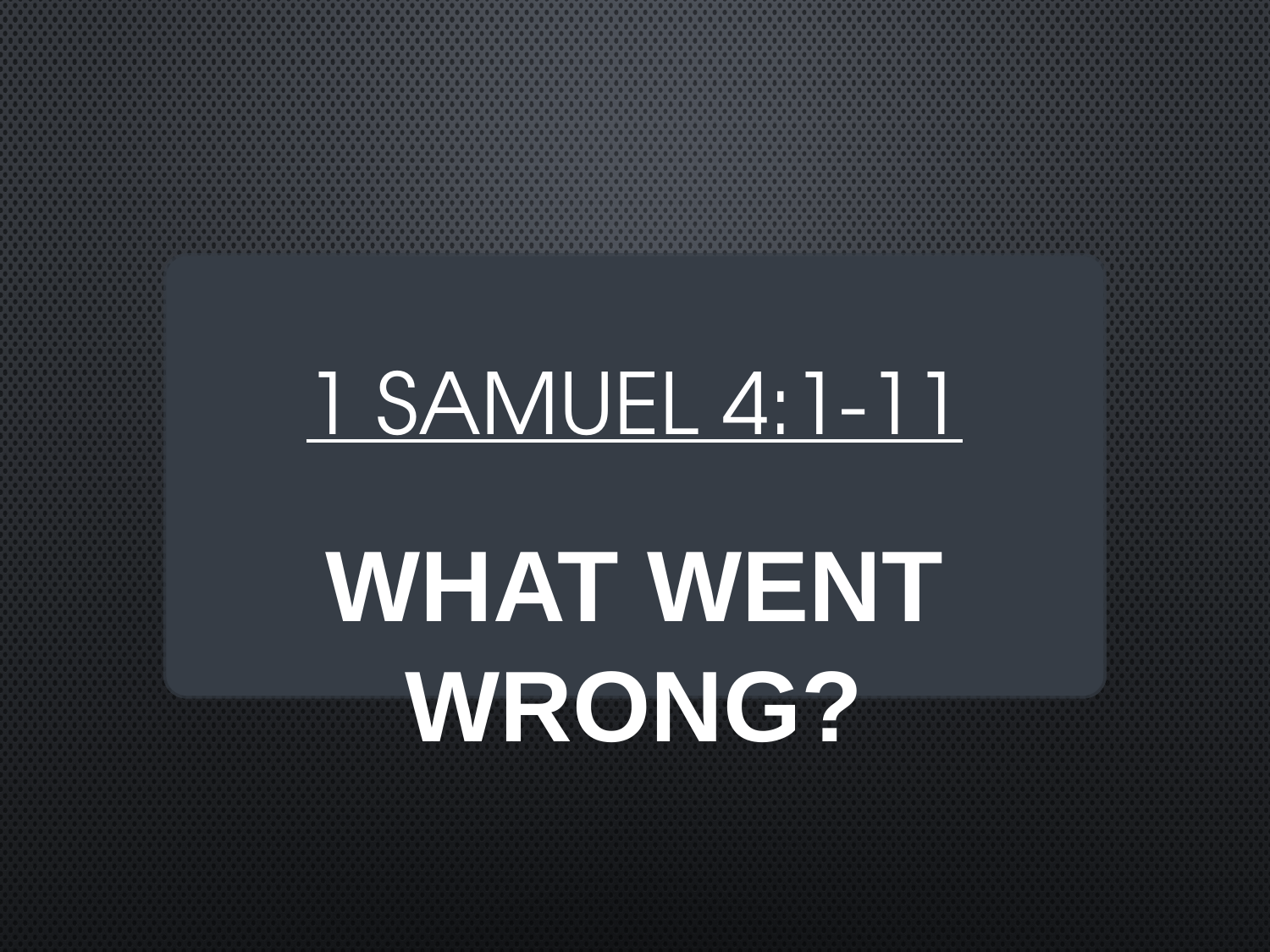

# 1 Samuel 4:1-11
What Went Wrong?